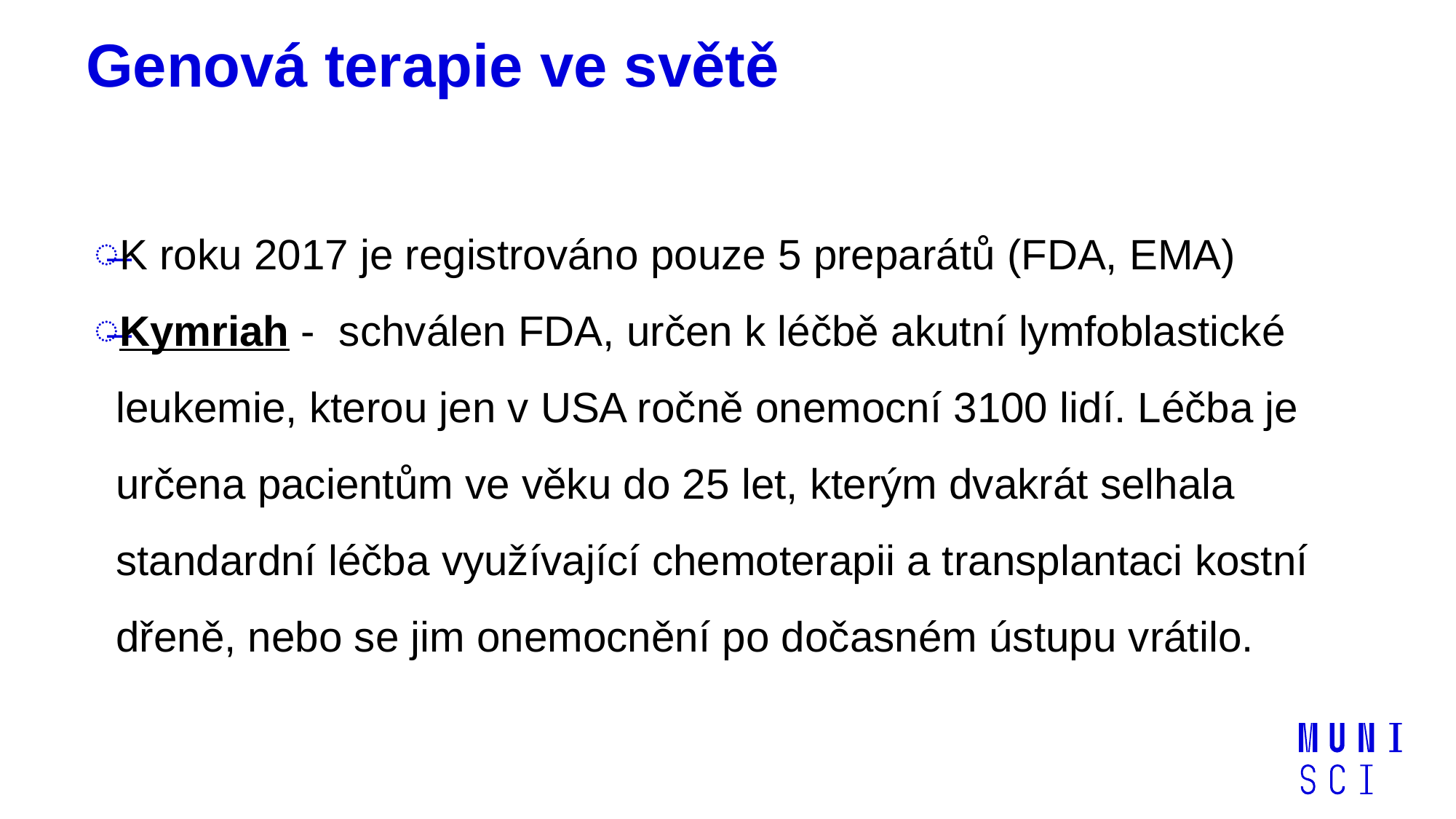

# Genová terapie ve světě
K roku 2017 je registrováno pouze 5 preparátů (FDA, EMA)
Kymriah -  schválen FDA, určen k léčbě akutní lymfoblastické leukemie, kterou jen v USA ročně onemocní 3100 lidí. Léčba je určena pacientům ve věku do 25 let, kterým dvakrát selhala standardní léčba využívající chemoterapii a transplantaci kostní dřeně, nebo se jim onemocnění po dočasném ústupu vrátilo.